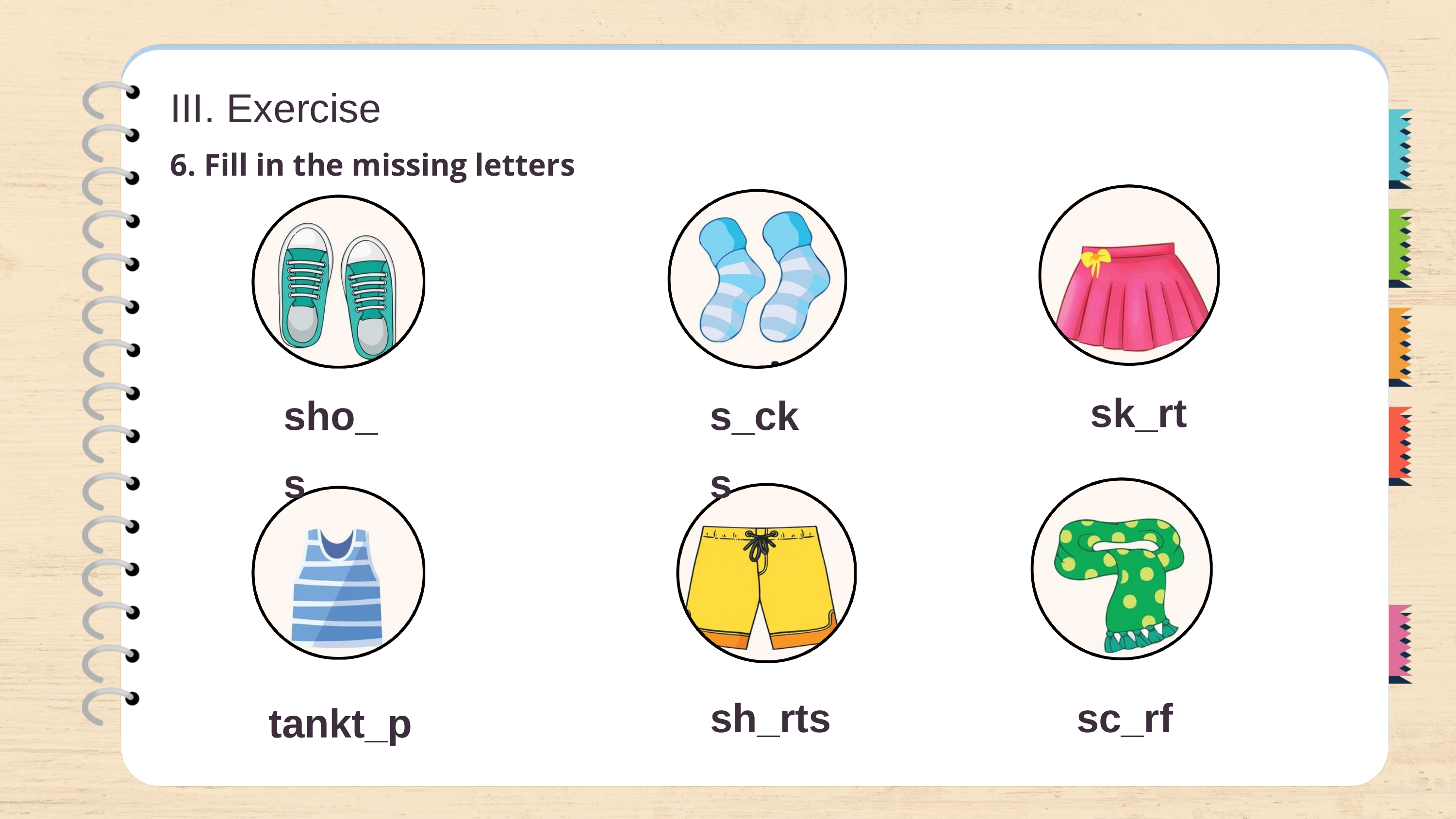

III. Exercise
6. Fill in the missing letters

sk_rt
sho_s
s_cks

sh_rts
sc_rf
tankt_p